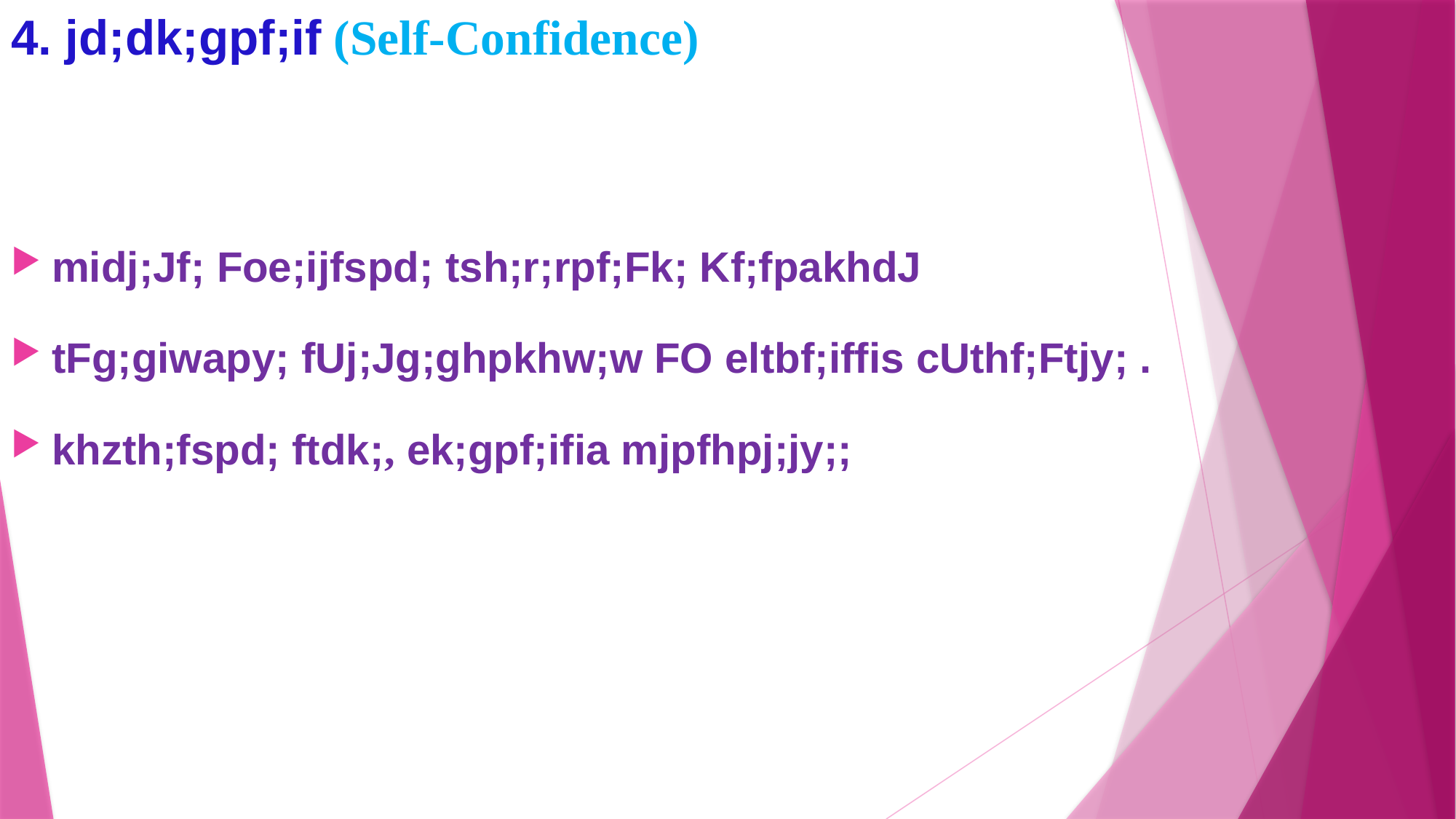

# 4. jd;dk;gpf;if (Self-Confidence)

midj;Jf; Foe;ijfspd; tsh;r;rpf;Fk; Kf;fpakhdJ
tFg;giwapy; fUj;Jg;ghpkhw;w FO eltbf;iffis cUthf;Ftjy; .
khzth;fspd; ftdk;, ek;gpf;ifia mjpfhpj;jy;;